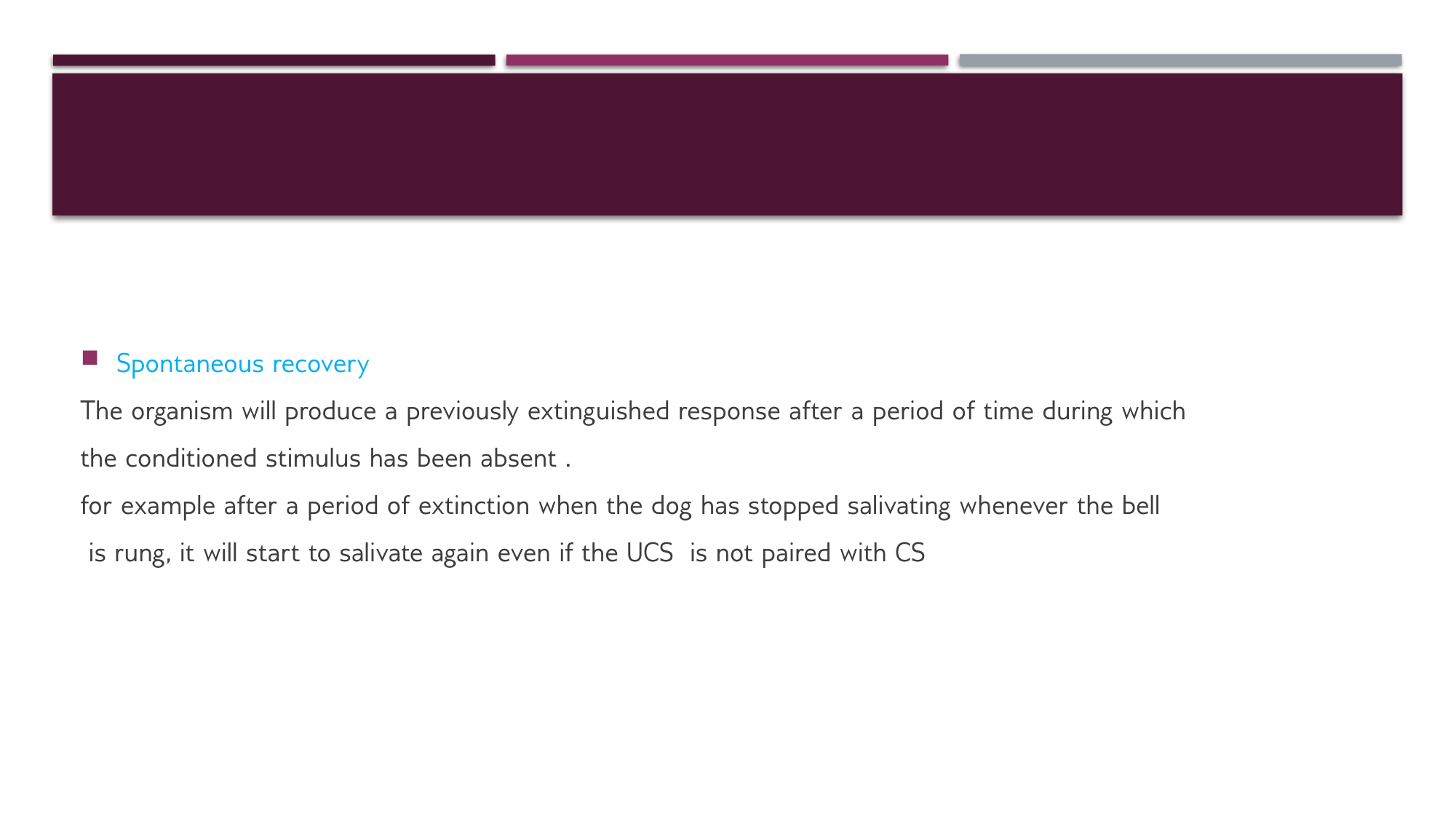

#
Spontaneous recovery
The organism will produce a previously extinguished response after a period of time during which
the conditioned stimulus has been absent .
for example after a period of extinction when the dog has stopped salivating whenever the bell
 is rung, it will start to salivate again even if the UCS  is not paired with CS